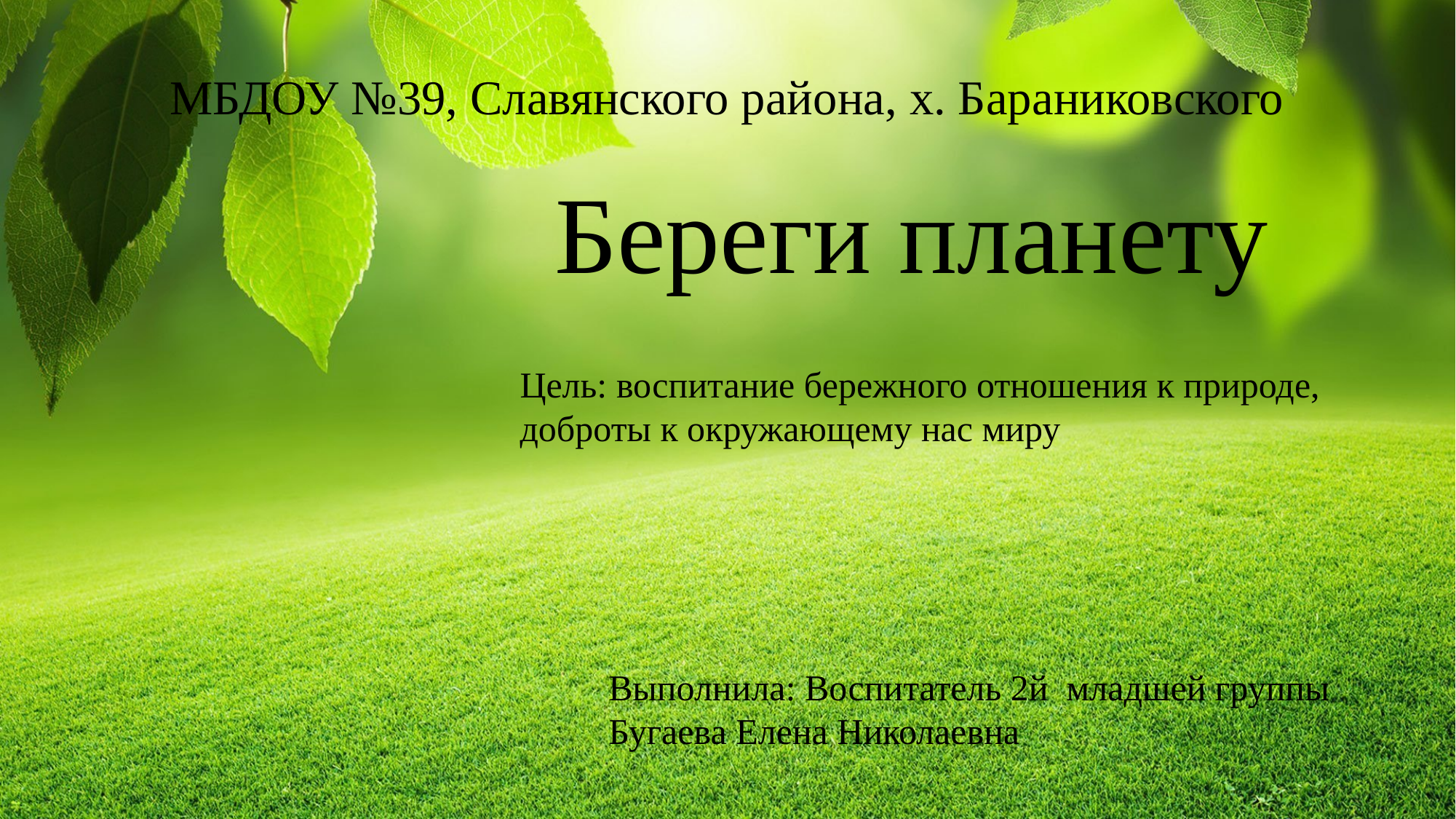

МБДОУ №39, Славянского района, х. Бараниковского
Береги планету
Цель: воспитание бережного отношения к природе,
доброты к окружающему нас миру
Выполнила: Воспитатель 2й  младшей группы
Бугаева Елена Николаевна